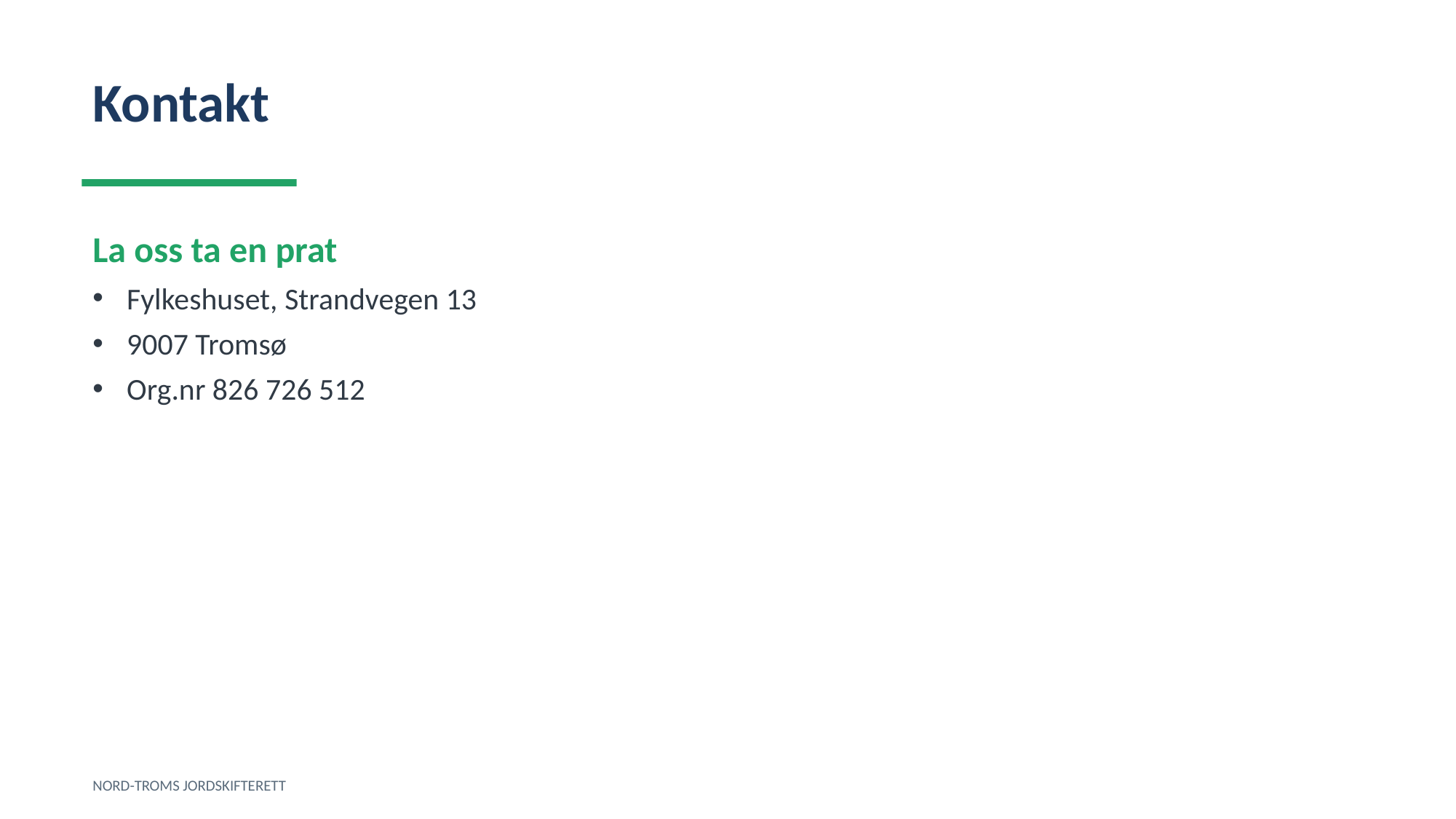

Kontakt

La oss ta en prat
Fylkeshuset, Strandvegen 13
9007 Tromsø
Org.nr 826 726 512
NORD-TROMS JORDSKIFTERETT